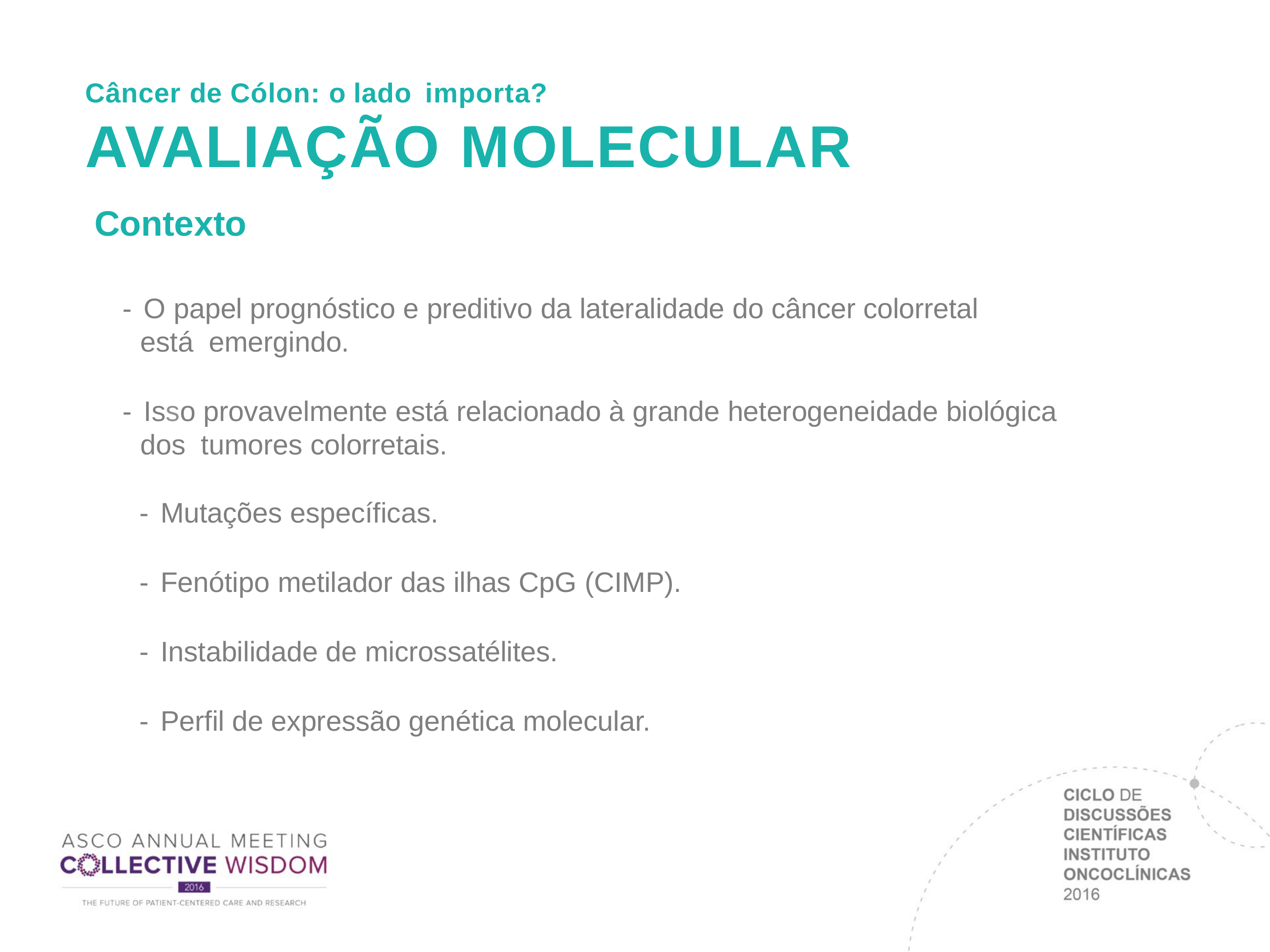

Câncer de Cólon: o lado importa?
# AVALIAÇÃO MOLECULAR
Contexto

-  O papel prognóstico e preditivo da lateralidade do câncer colorretal está  emergindo.

-  Isso provavelmente está relacionado à grande heterogeneidade biológica dos  tumores colorretais.

-  Mutações específicas.

-  Fenótipo metilador das ilhas CpG (CIMP).

-  Instabilidade de microssatélites.

-  Perfil de expressão genética molecular.